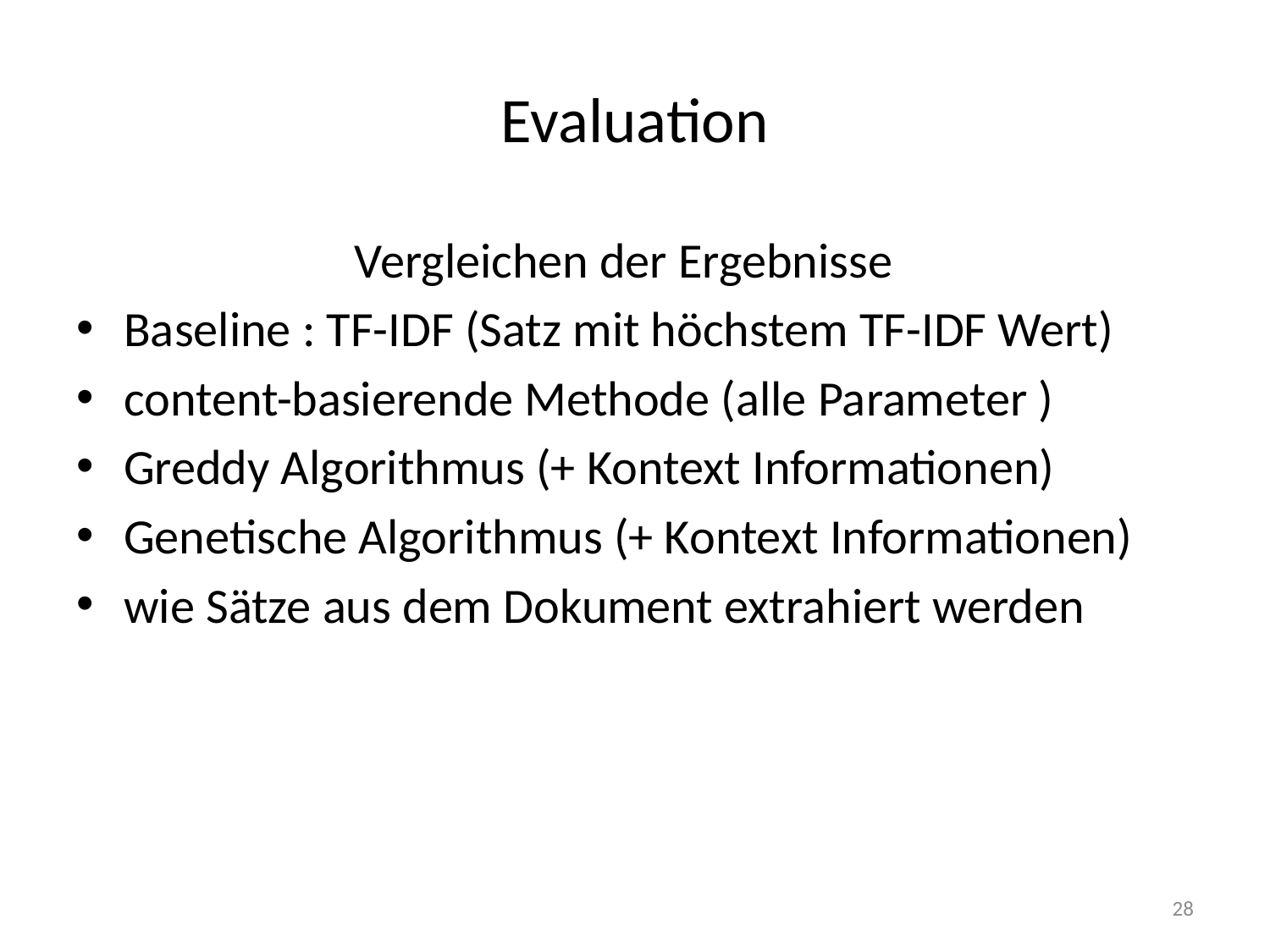

# Evaluation
Vergleichen der Ergebnisse
Baseline : TF-IDF (Satz mit höchstem TF-IDF Wert)
content-basierende Methode (alle Parameter )
Greddy Algorithmus (+ Kontext Informationen)
Genetische Algorithmus (+ Kontext Informationen)
wie Sätze aus dem Dokument extrahiert werden

28